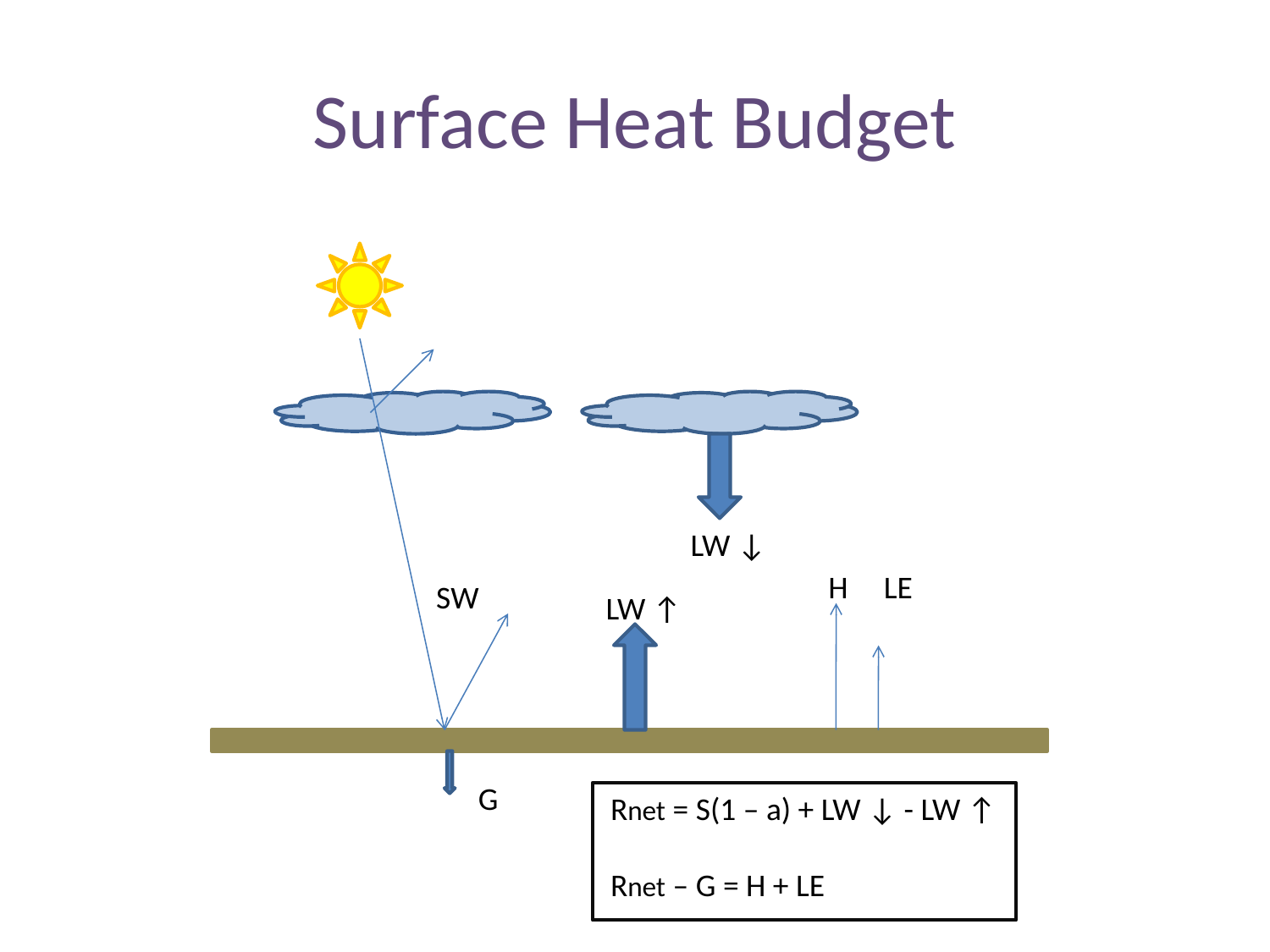

# Surface Heat Budget

LW ↓
H     LE
SW
LW ↑

G
Rnet = S(1 – a) + LW ↓ - LW ↑

Rnet – G = H + LE